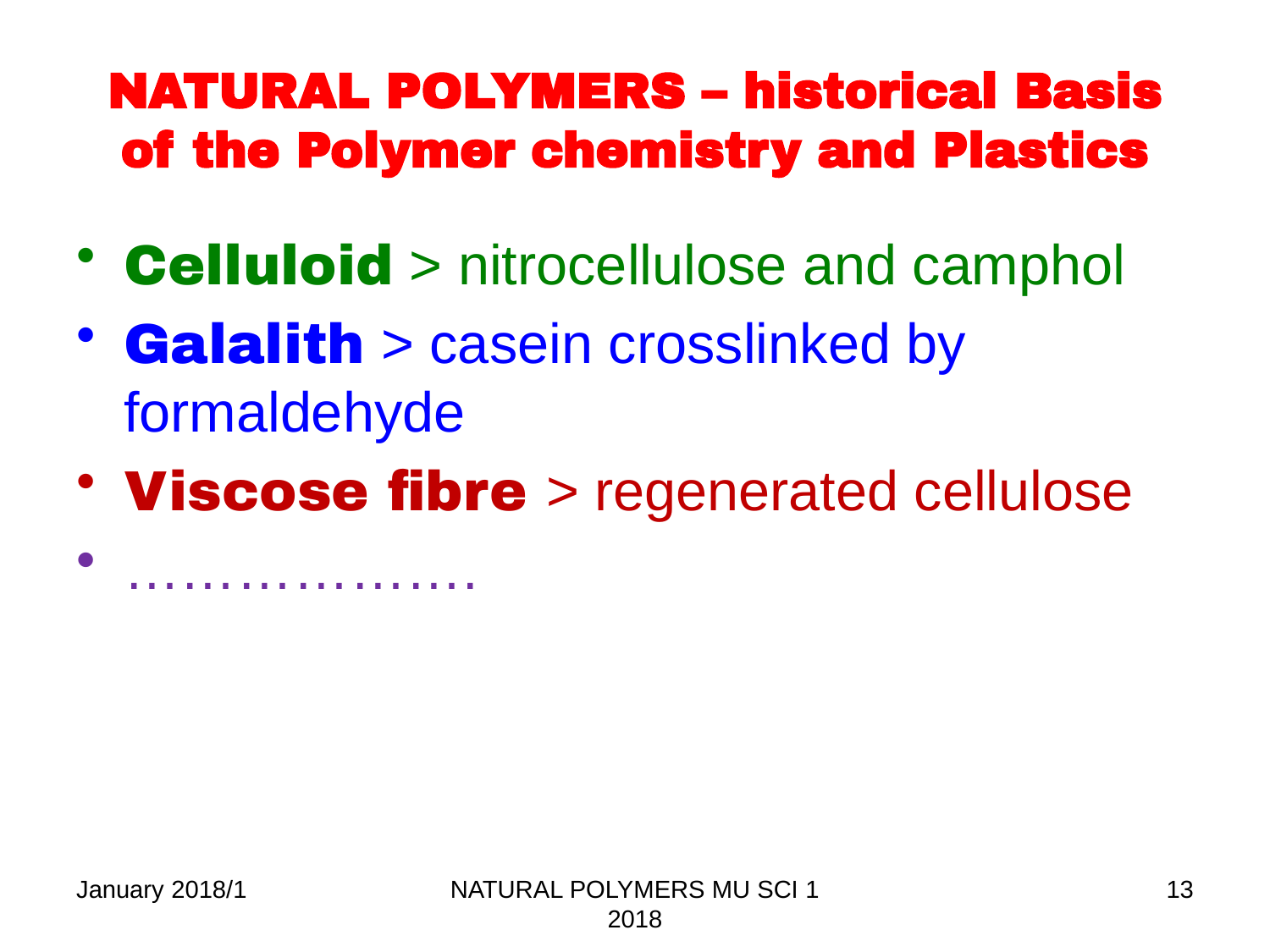

# NATURAL POLYMERS – historical Basis of the Polymer chemistry and Plastics
Celluloid > nitrocellulose and camphol
Galalith > casein crosslinked by  formaldehyde
Viscose fibre > regenerated cellulose
……………….
January 2018/1
NATURAL POLYMERS MU SCI 1 2018
13